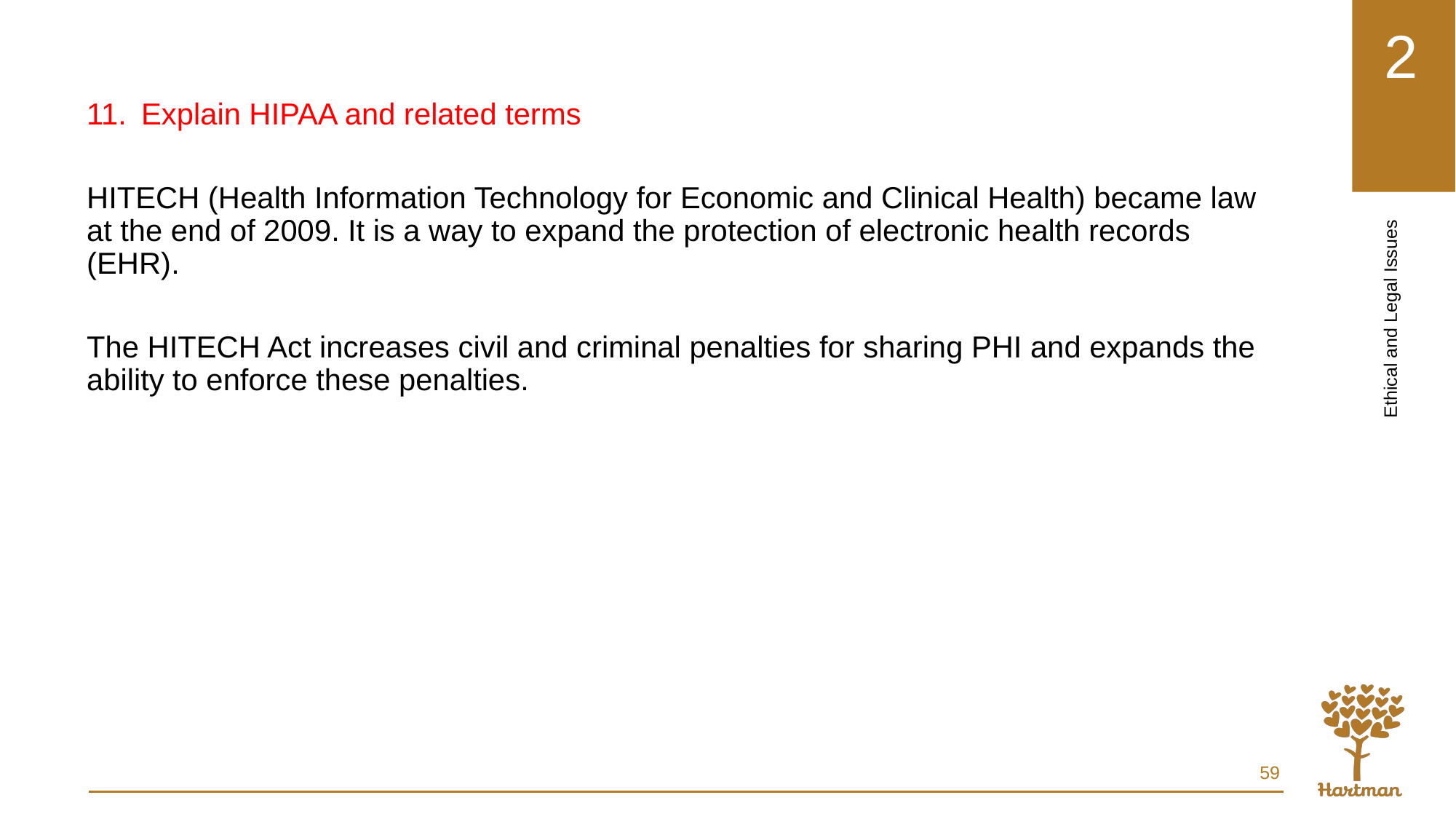

Explain HIPAA and related terms

HITECH (Health Information Technology for Economic and Clinical Health) became law at the end of 2009. It is a way to expand the protection of electronic health records (EHR).

The HITECH Act increases civil and criminal penalties for sharing PHI and expands the ability to enforce these penalties.

59